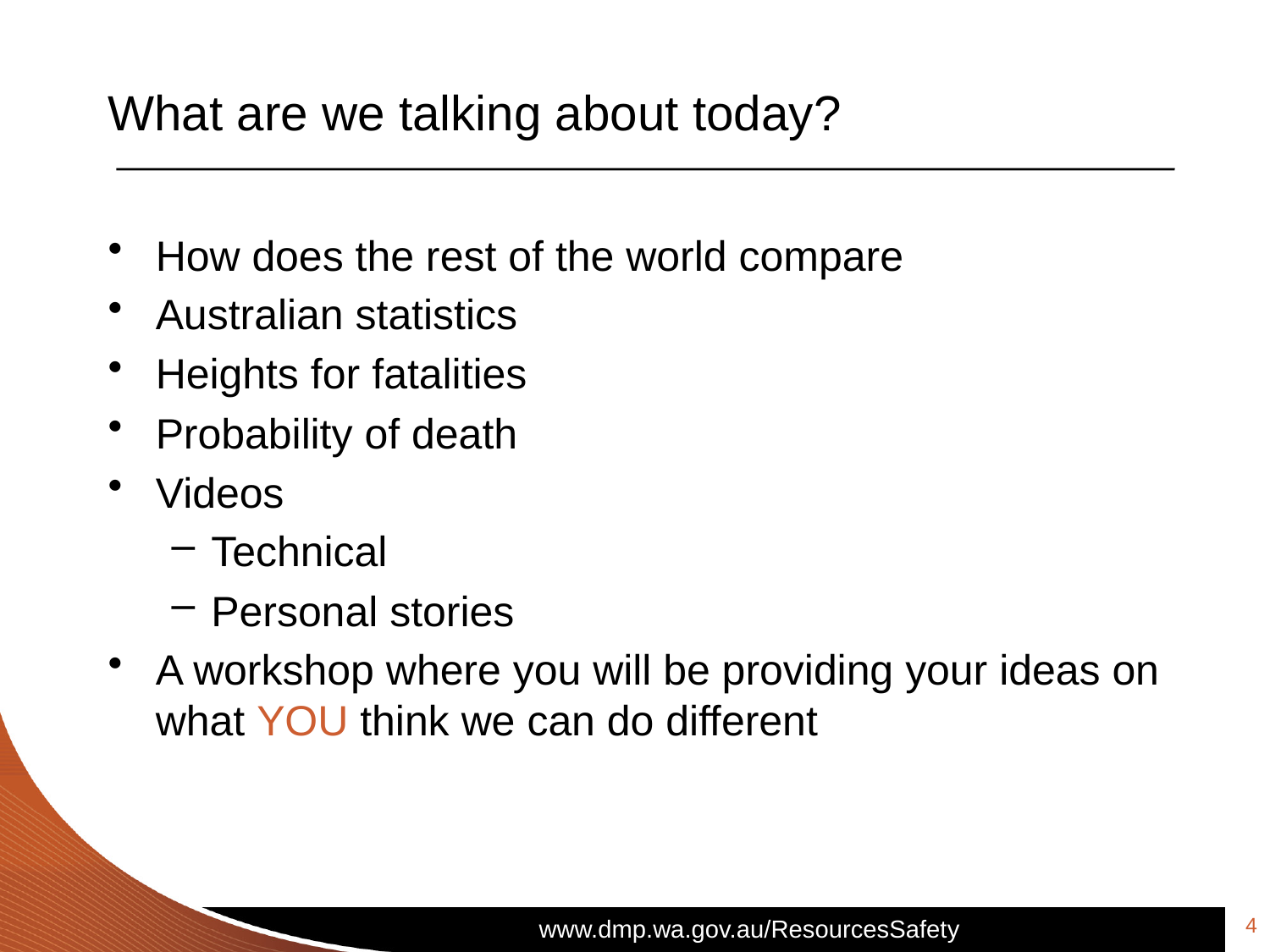

# What are we talking about today?
How does the rest of the world compare
Australian statistics
Heights for fatalities
Probability of death
Videos
Technical
Personal stories
A workshop where you will be providing your ideas on what YOU think we can do different

4